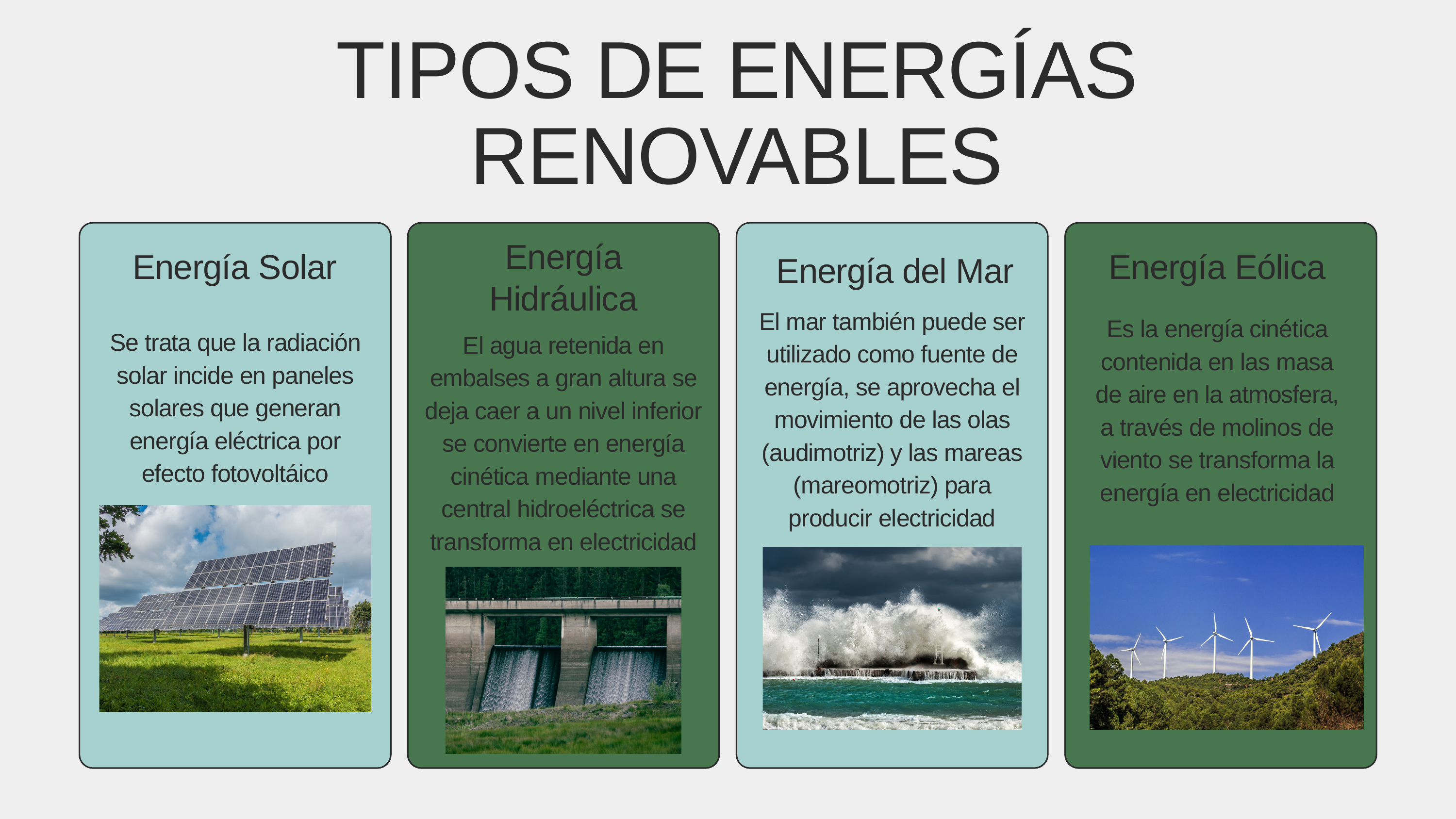

TIPOS DE ENERGÍAS RENOVABLES

Energía Hidráulica
Energía Solar
Energía Eólica
Energía del Mar
El mar también puede ser utilizado como fuente de energía, se aprovecha el movimiento de las olas (audimotriz) y las mareas (mareomotriz) para producir electricidad
Es la energía cinética contenida en las masa de aire en la atmosfera, a través de molinos de viento se transforma la energía en electricidad
Se trata que la radiación solar incide en paneles solares que generan energía eléctrica por efecto fotovoltáico
El agua retenida en embalses a gran altura se deja caer a un nivel inferior se convierte en energía cinética mediante una central hidroeléctrica se transforma en electricidad